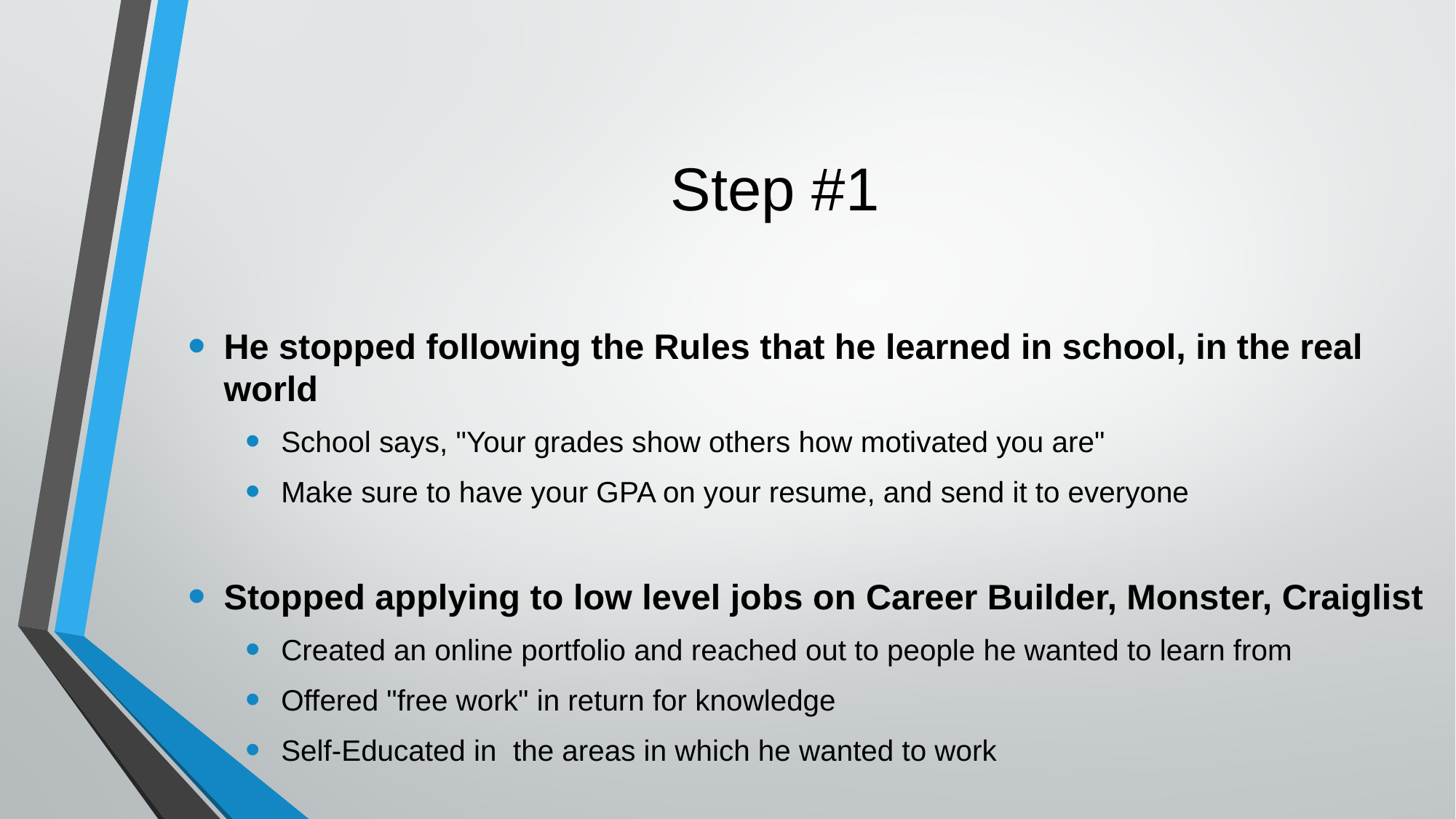

# Step #1
He stopped following the Rules that he learned in school, in the real world
School says, "Your grades show others how motivated you are"
Make sure to have your GPA on your resume, and send it to everyone

Stopped applying to low level jobs on Career Builder, Monster, Craiglist
Created an online portfolio and reached out to people he wanted to learn from
Offered "free work" in return for knowledge
Self-Educated in  the areas in which he wanted to work